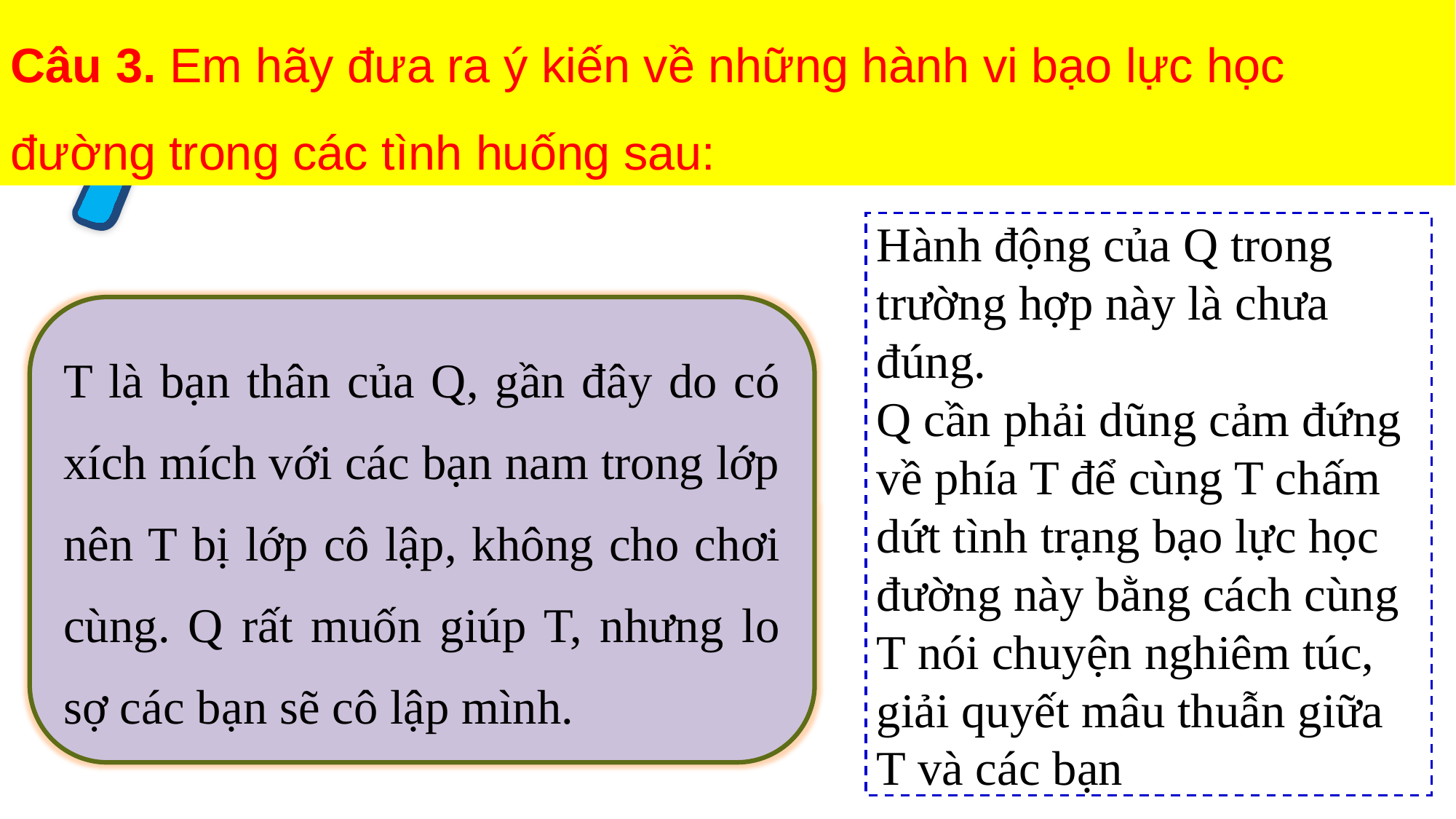

Câu 3. Em hãy đưa ra ý kiến về những hành vi bạo lực học đường trong các tình huống sau:

Hành động của Q trong trường hợp này là chưa đúng.
Q cần phải dũng cảm đứng về phía T để cùng T chấm dứt tình trạng bạo lực học đường này bằng cách cùng T nói chuyện nghiêm túc, giải quyết mâu thuẫn giữa T và các bạn
T là bạn thân của Q, gần đây do có xích mích với các bạn nam trong lớp nên T bị lớp cô lập, không cho chơi cùng. Q rất muốn giúp T, nhưng lo sợ các bạn sẽ cô lập mình.